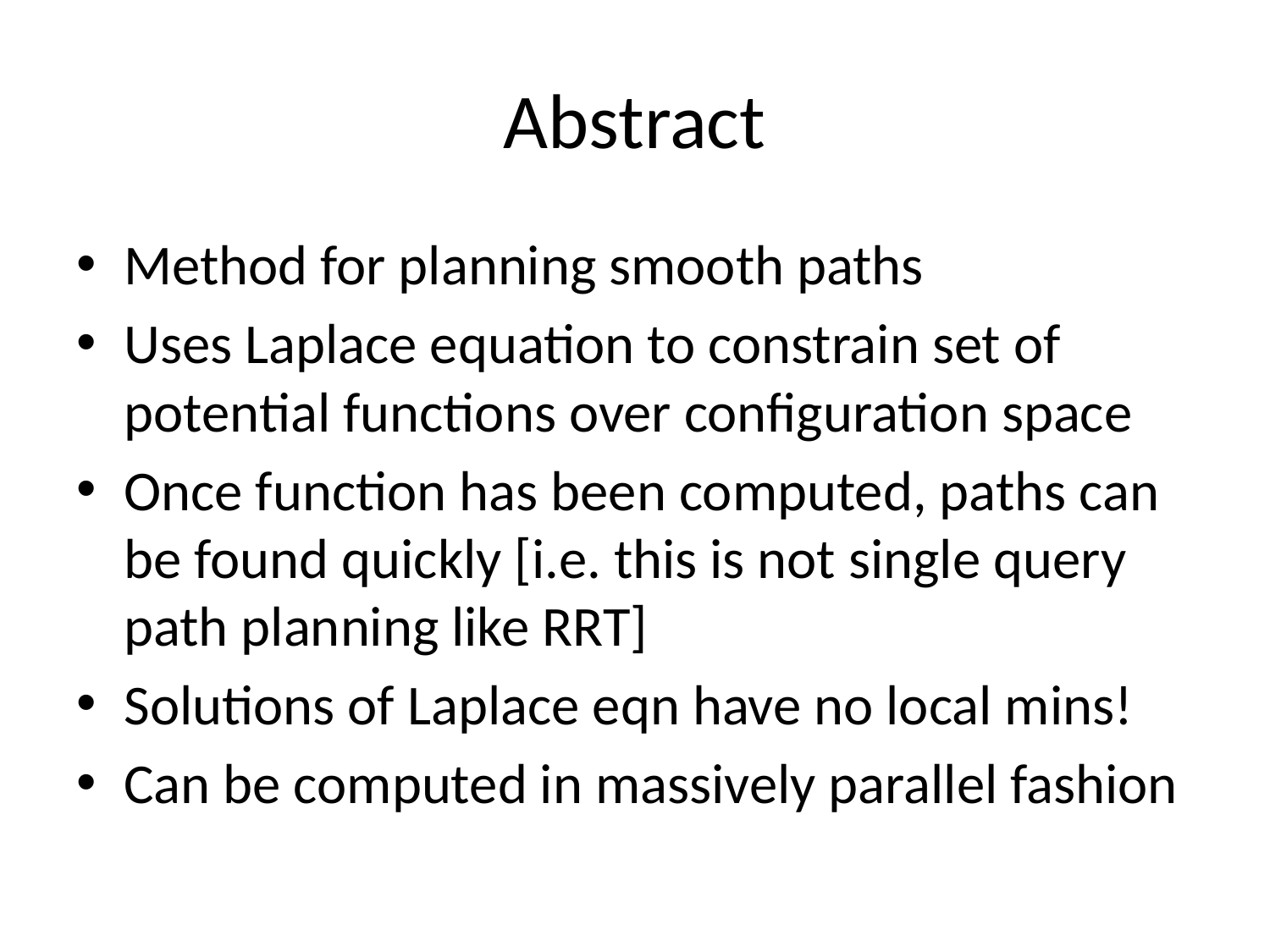

# Abstract
Method for planning smooth paths
Uses Laplace equation to constrain set of potential functions over configuration space
Once function has been computed, paths can be found quickly [i.e. this is not single query path planning like RRT]
Solutions of Laplace eqn have no local mins!
Can be computed in massively parallel fashion